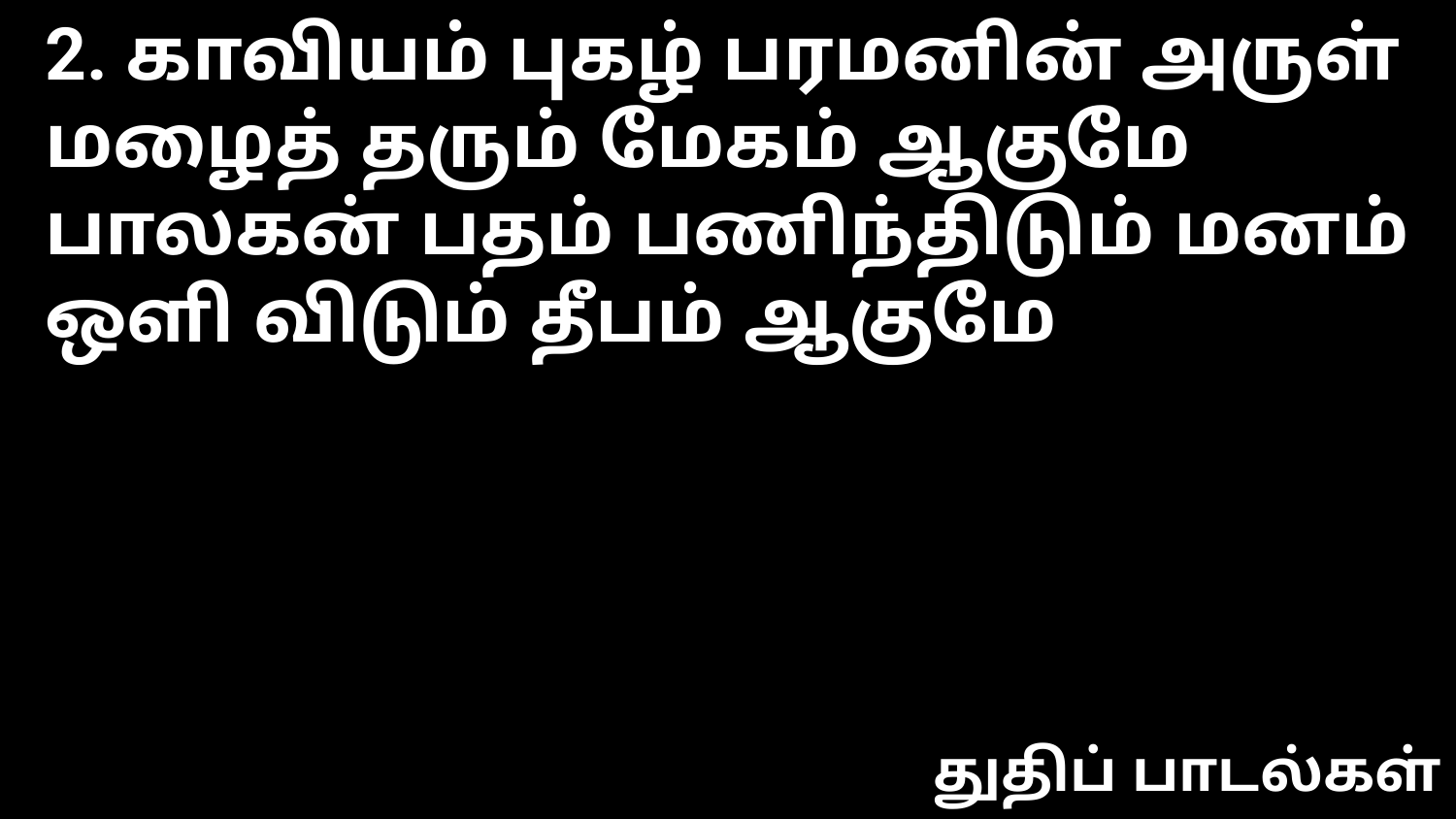

2. காவியம் புகழ் பரமனின் அருள்
மழைத் தரும் மேகம் ஆகுமே
பாலகன் பதம் பணிந்திடும் மனம்
ஒளி விடும் தீபம் ஆகுமே

துதிப் பாடல்கள்